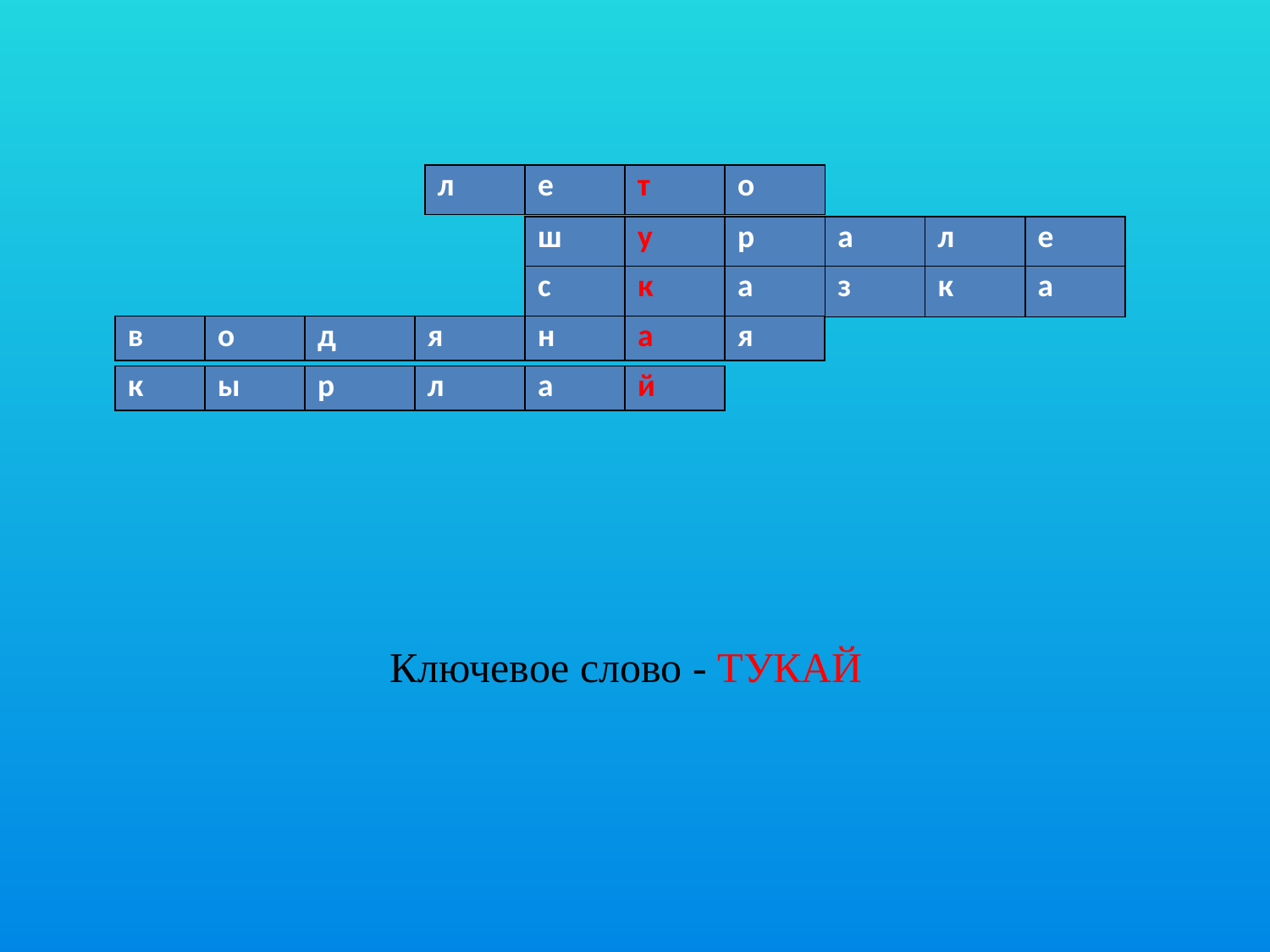

| л | е | т | о |
| --- | --- | --- | --- |
| ш | у | р | а | л | е |
| --- | --- | --- | --- | --- | --- |
| с | к | а | з | к | а |
| --- | --- | --- | --- | --- | --- |
| в | о | д | я | н | а | я |
| --- | --- | --- | --- | --- | --- | --- |
| к | ы | р | л | а | й |
| --- | --- | --- | --- | --- | --- |
# Ключевое слово - ТУКАЙ